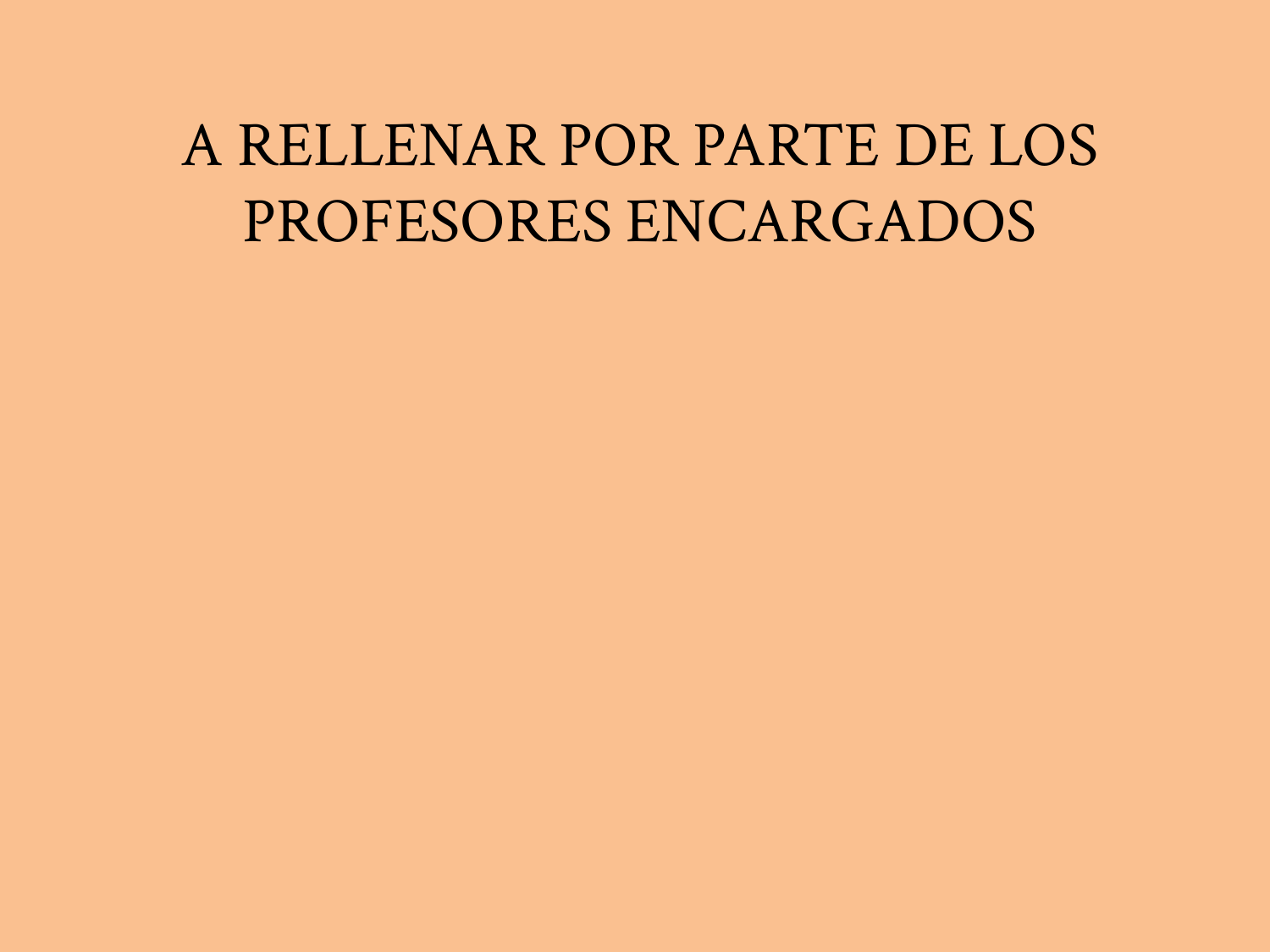

A RELLENAR POR PARTE DE LOS PROFESORES ENCARGADOS